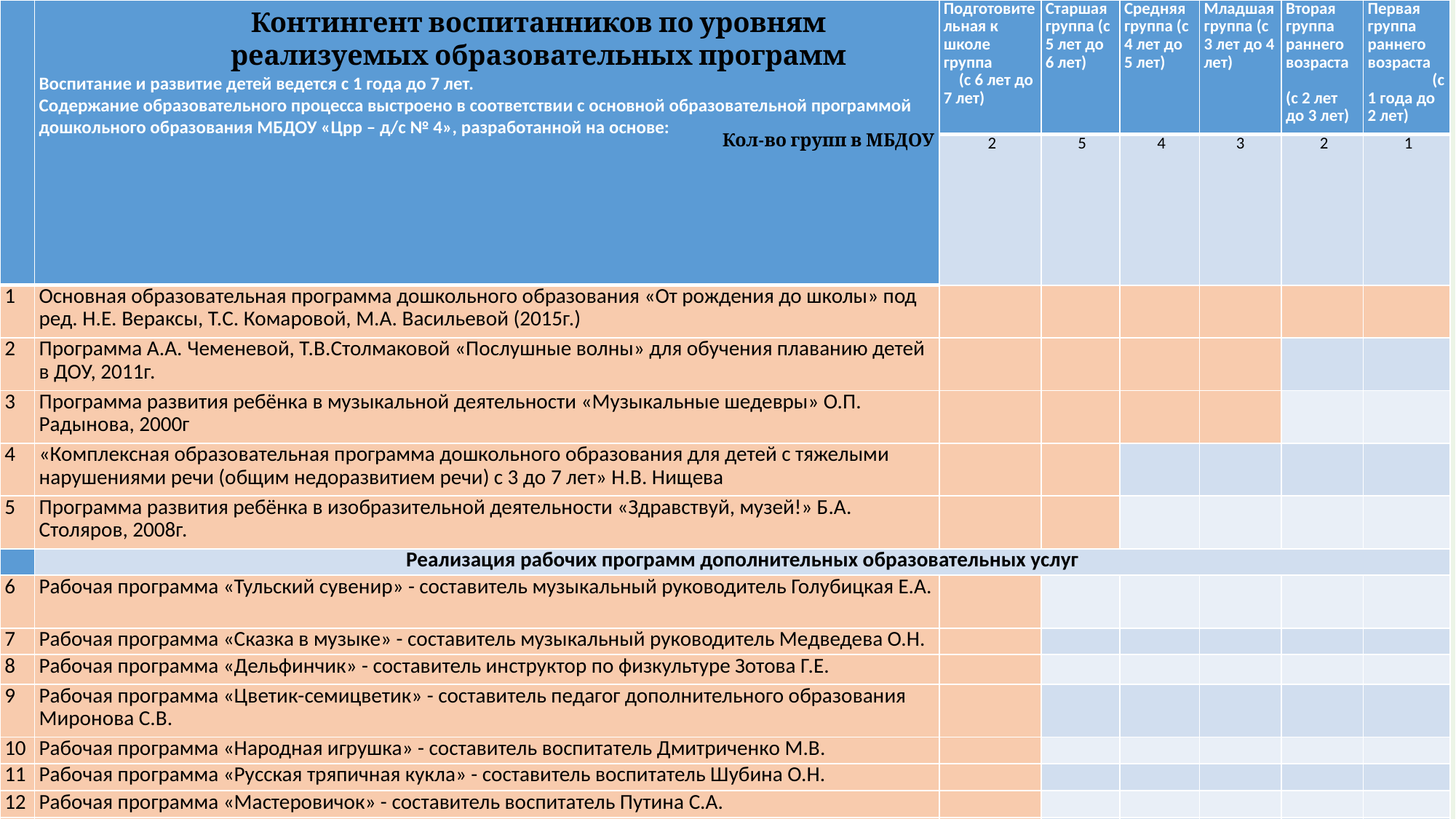

Контингент воспитанников по уровням реализуемых образовательных программ
|  | Кол-во групп в МБДОУ | Подготовительная к школе группа (с 6 лет до 7 лет) | Старшая группа (с 5 лет до 6 лет) | Средняя группа (с 4 лет до 5 лет) | Младшая группа (с 3 лет до 4 лет) | Вторая группа раннего возраста (с 2 лет до 3 лет) | Первая группа раннего возраста (с 1 года до 2 лет) |
| --- | --- | --- | --- | --- | --- | --- | --- |
|  |  | 2 | 5 | 4 | 3 | 2 | 1 |
| 1 | Основная образовательная программа дошкольного образования «От рождения до школы» под ред. Н.Е. Вераксы, Т.С. Комаровой, М.А. Васильевой (2015г.) |  |  |  |  |  |  |
| 2 | Программа А.А. Чеменевой, Т.В.Столмаковой «Послушные волны» для обучения плаванию детей в ДОУ, 2011г. |  |  |  |  |  |  |
| 3 | Программа развития ребёнка в музыкальной деятельности «Музыкальные шедевры» О.П. Радынова, 2000г |  |  |  |  |  |  |
| 4 | «Комплексная образовательная программа дошкольного образования для детей с тяжелыми нарушениями речи (общим недоразвитием речи) с 3 до 7 лет» Н.В. Нищева |  |  |  |  |  |  |
| 5 | Программа развития ребёнка в изобразительной деятельности «Здравствуй, музей!» Б.А. Столяров, 2008г. |  |  |  |  |  |  |
|  | Реализация рабочих программ дополнительных образовательных услуг |  |  |  |  |  |  |
| 6 | Рабочая программа «Тульский сувенир» - составитель музыкальный руководитель Голубицкая Е.А. |  |  |  |  |  |  |
| 7 | Рабочая программа «Сказка в музыке» - составитель музыкальный руководитель Медведева О.Н. |  |  |  |  |  |  |
| 8 | Рабочая программа «Дельфинчик» - составитель инструктор по физкультуре Зотова Г.Е. |  |  |  |  |  |  |
| 9 | Рабочая программа «Цветик-семицветик» - составитель педагог дополнительного образования Миронова С.В. |  |  |  |  |  |  |
| 10 | Рабочая программа «Народная игрушка» - составитель воспитатель Дмитриченко М.В. |  |  |  |  |  |  |
| 11 | Рабочая программа «Русская тряпичная кукла» - составитель воспитатель Шубина О.Н. |  |  |  |  |  |  |
| 12 | Рабочая программа «Мастеровичок» - составитель воспитатель Путина С.А. |  |  |  |  |  |  |
| 13 | Рабочая программа «Юный архитектор» - составитель старший воспитатель Тимонина Е.Д. |  |  |  |  |  |  |
|  | Организация платных дополнительных образовательных услуг |  |  |  |  |  |  |
| 14 | Программа адаптационной группы кратковременного пребывания детей раннего дошкольного возраста не посещающих детское образовательное учреждение «ЛЮБОЗНАЙКИ» |  |  |  |  |  |  |
Воспитание и развитие детей ведется с 1 года до 7 лет.
Содержание образовательного процесса выстроено в соответствии с основной образовательной программой дошкольного образования МБДОУ «Црр – д/с № 4», разработанной на основе: